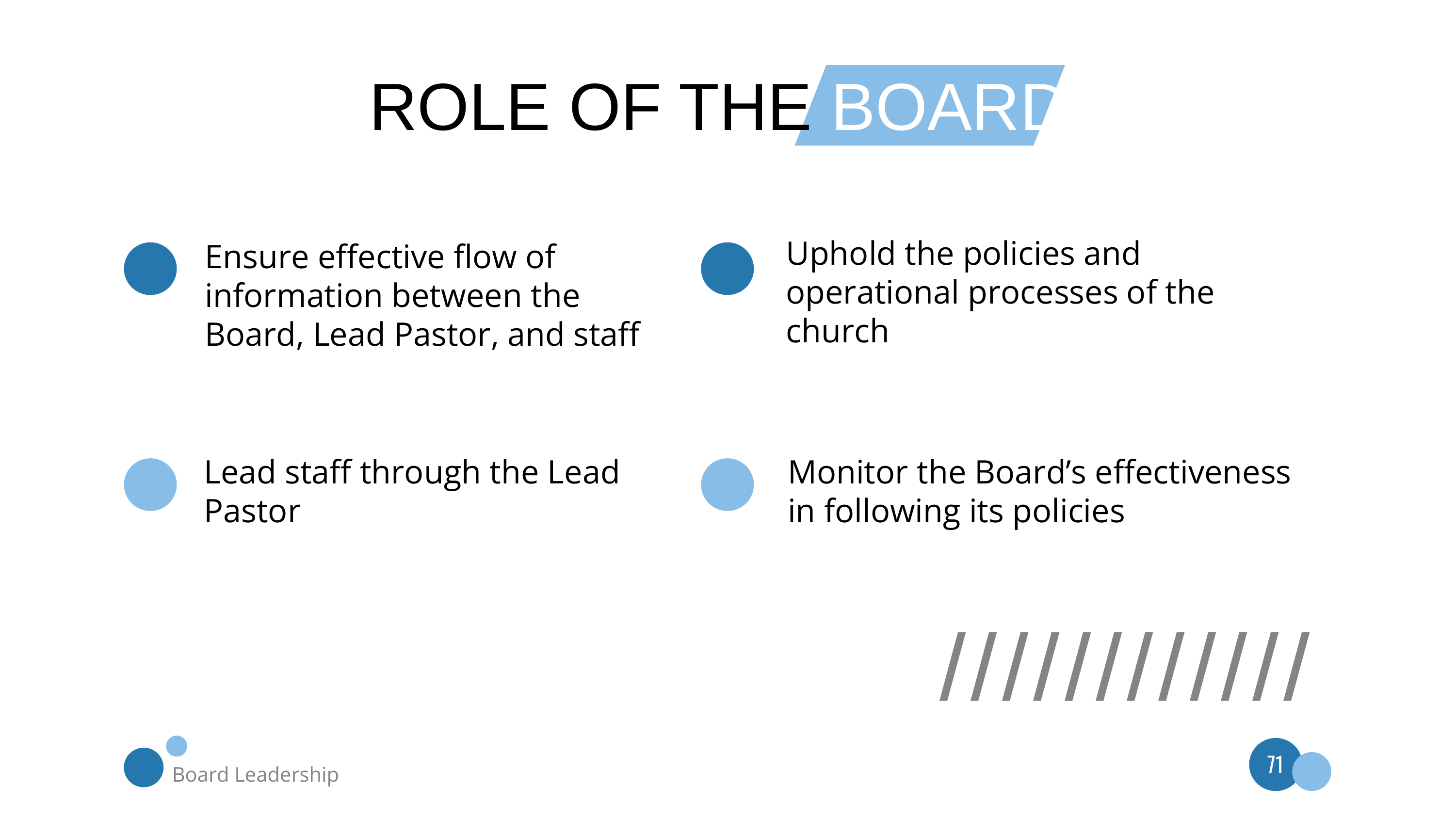

ROLE OF THE BOARD

Uphold the policies and operational processes of the church
Ensure effective flow of information between the
Board, Lead Pastor, and staff

Lead staff through the Lead Pastor
Monitor the Board’s effectiveness in following its policies

////////////